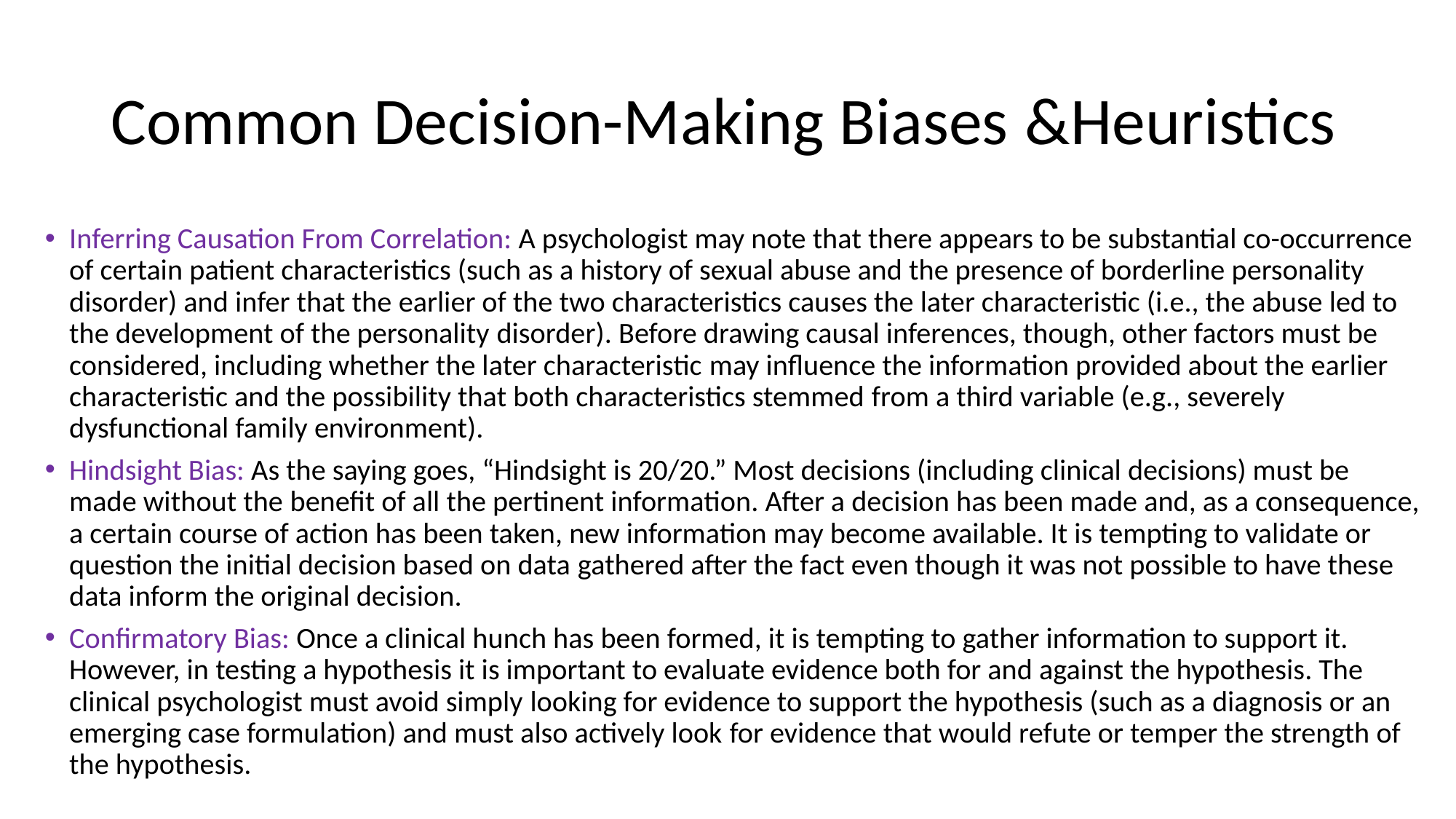

# Common Decision-Making Biases &Heuristics
Inferring Causation From Correlation: A psychologist may note that there appears to be substantial co-occurrence of certain patient characteristics (such as a history of sexual abuse and the presence of borderline personality disorder) and infer that the earlier of the two characteristics causes the later characteristic (i.e., the abuse led to the development of the personality disorder). Before drawing causal inferences, though, other factors must be considered, including whether the later characteristic may influence the information provided about the earlier characteristic and the possibility that both characteristics stemmed from a third variable (e.g., severely dysfunctional family environment).
Hindsight Bias: As the saying goes, “Hindsight is 20/20.” Most decisions (including clinical decisions) must be made without the benefit of all the pertinent information. After a decision has been made and, as a consequence, a certain course of action has been taken, new information may become available. It is tempting to validate or question the initial decision based on data gathered after the fact even though it was not possible to have these data inform the original decision.
Confirmatory Bias: Once a clinical hunch has been formed, it is tempting to gather information to support it. However, in testing a hypothesis it is important to evaluate evidence both for and against the hypothesis. The clinical psychologist must avoid simply looking for evidence to support the hypothesis (such as a diagnosis or an emerging case formulation) and must also actively look for evidence that would refute or temper the strength of the hypothesis.